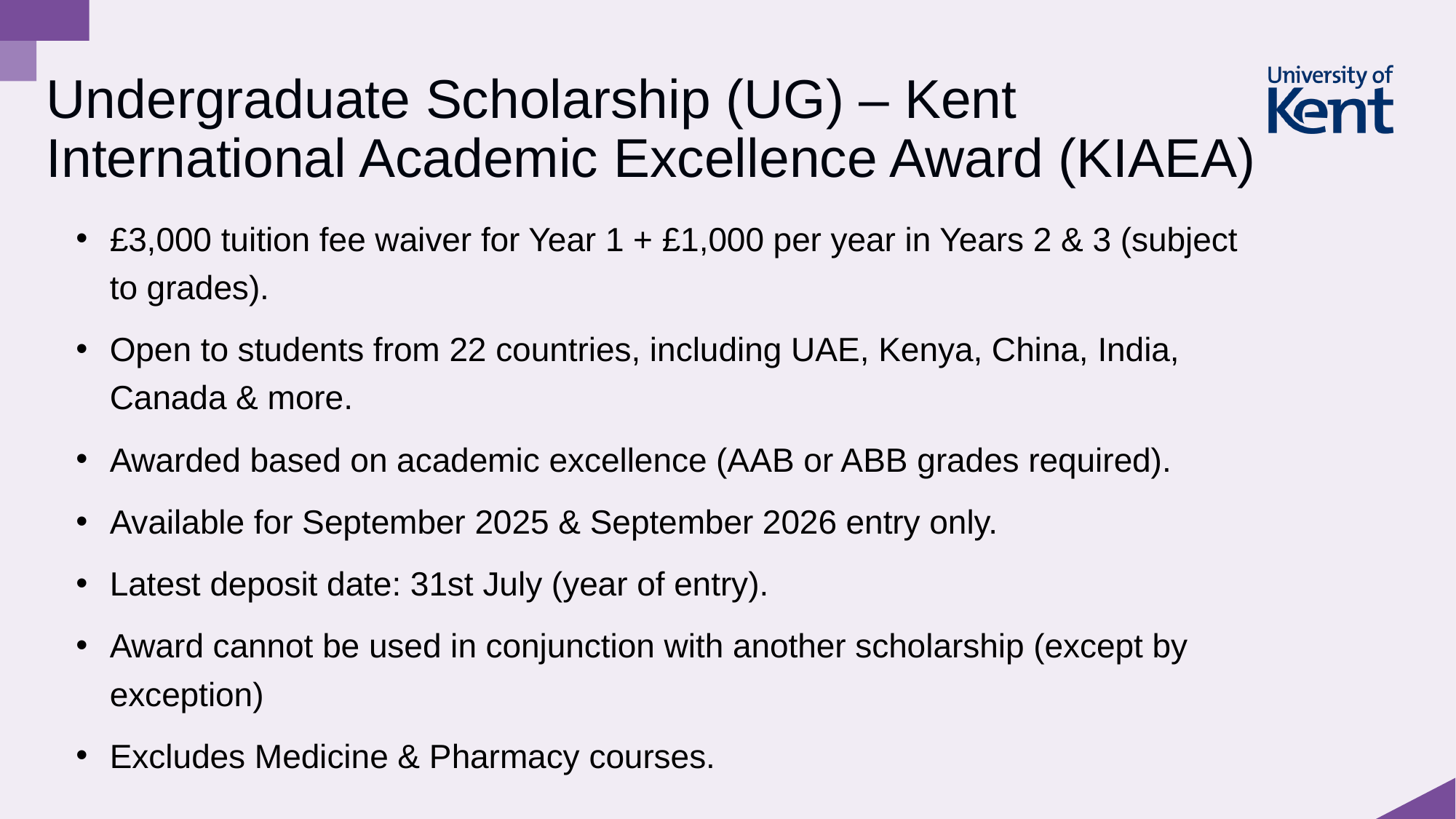

# Undergraduate Scholarship (UG) – Kent International Academic Excellence Award (KIAEA)
£3,000 tuition fee waiver for Year 1 + £1,000 per year in Years 2 & 3 (subject to grades).
Open to students from 22 countries, including UAE, Kenya, China, India, Canada & more.
Awarded based on academic excellence (AAB or ABB grades required).
Available for September 2025 & September 2026 entry only.
Latest deposit date: 31st July (year of entry).
Award cannot be used in conjunction with another scholarship (except by exception)
Excludes Medicine & Pharmacy courses.